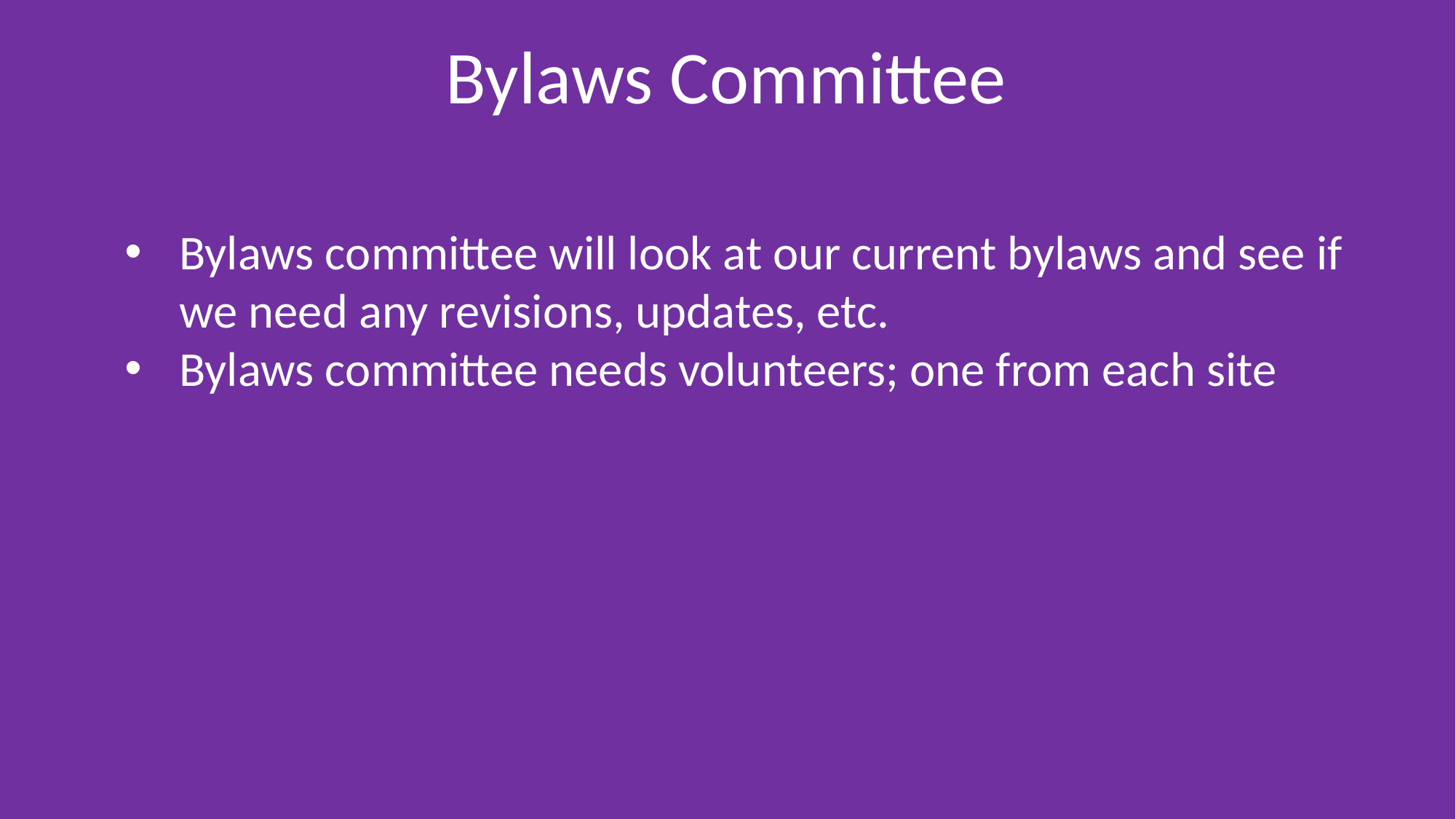

# Bylaws Committee
Bylaws committee will look at our current bylaws and see if we need any revisions, updates, etc.
Bylaws committee needs volunteers; one from each site